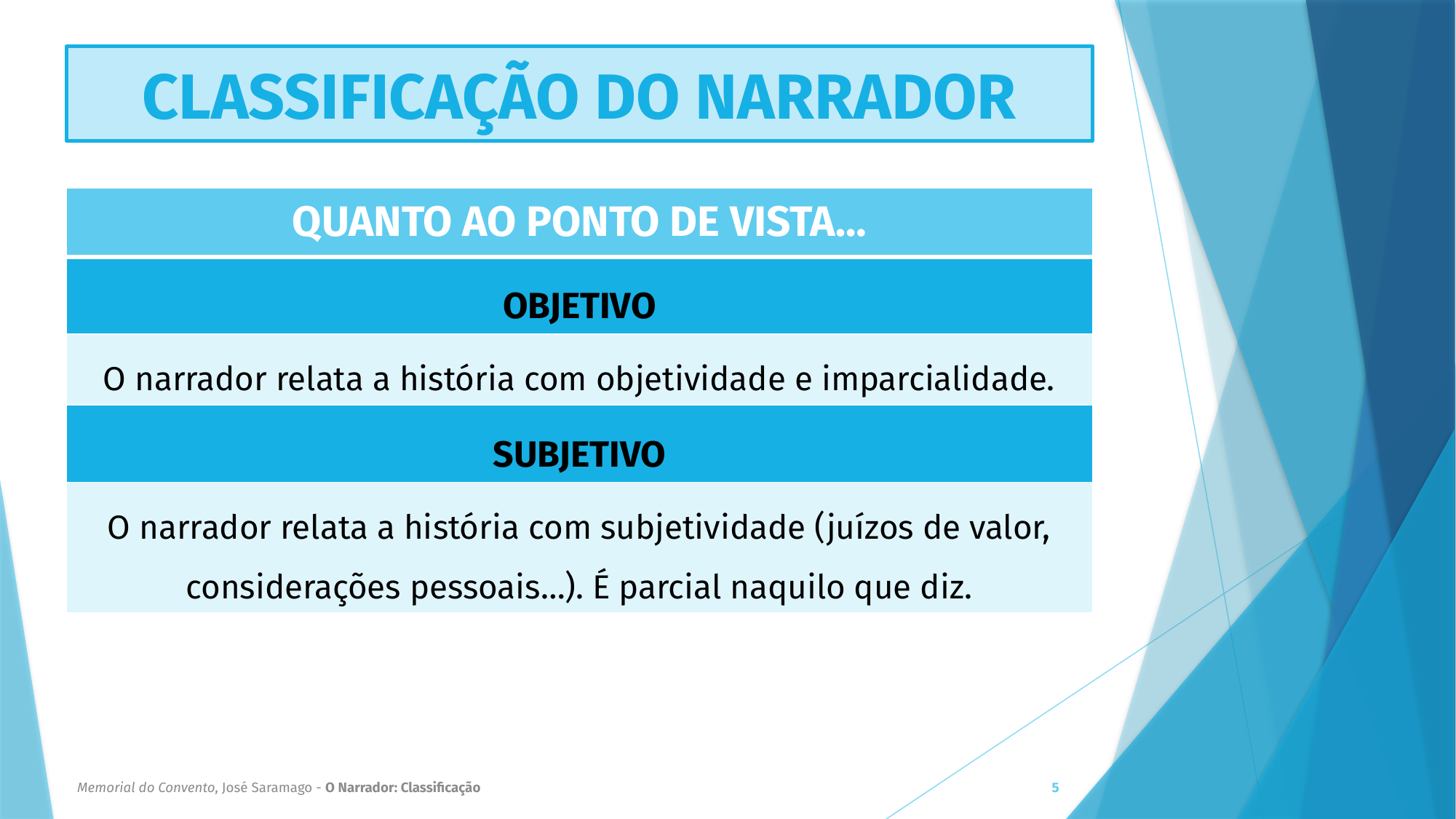

CLASSIFICAÇÃO DO NARRADOR
| QUANTO AO PONTO DE VISTA… |
| --- |
| OBJETIVO |
| O narrador relata a história com objetividade e imparcialidade. |
| SUBJETIVO |
| O narrador relata a história com subjetividade (juízos de valor, considerações pessoais…). É parcial naquilo que diz. |
Memorial do Convento, José Saramago - O Narrador: Classificação
5